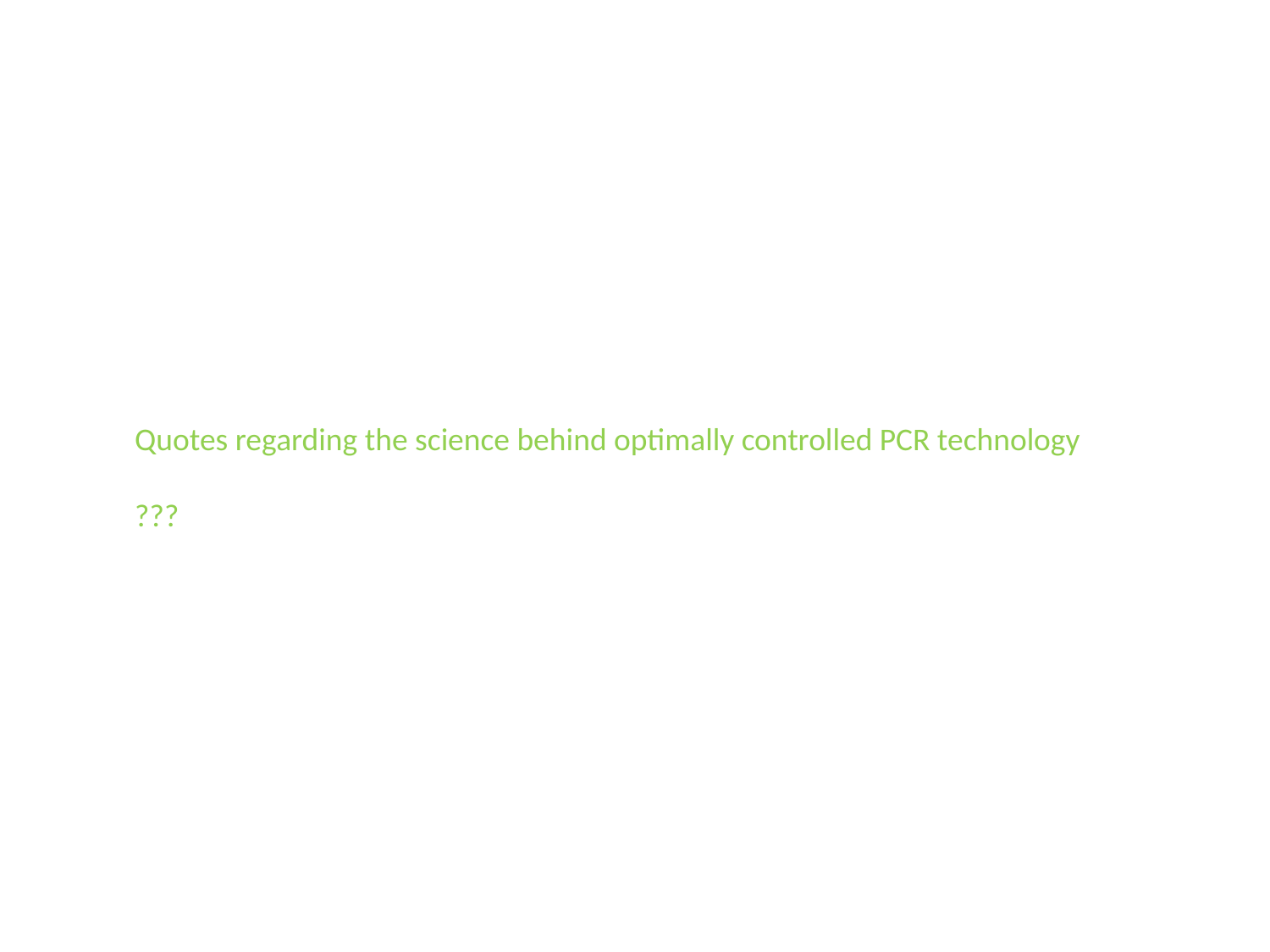

Quotes regarding the science behind optimally controlled PCR technology

???